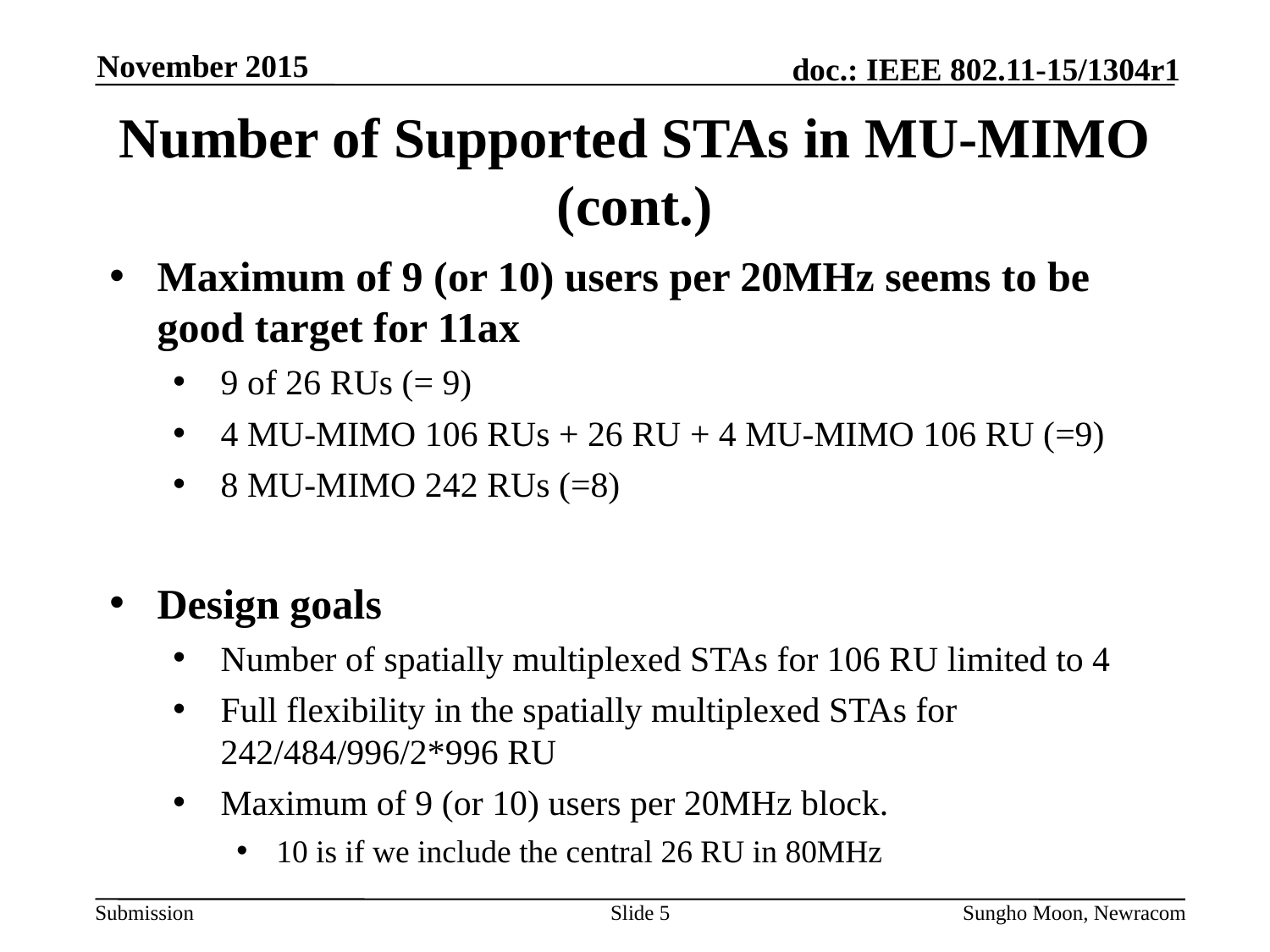

November 2015
# Number of Supported STAs in MU-MIMO (cont.)
Maximum of 9 (or 10) users per 20MHz seems to be good target for 11ax
9 of 26 RUs (= 9)
4 MU-MIMO 106 RUs + 26 RU + 4 MU-MIMO 106 RU (=9)
8 MU-MIMO 242 RUs (=8)

Design goals
Number of spatially multiplexed STAs for 106 RU limited to 4
Full flexibility in the spatially multiplexed STAs for 242/484/996/2*996 RU
Maximum of 9 (or 10) users per 20MHz block.
10 is if we include the central 26 RU in 80MHz
Slide 5
Sungho Moon, Newracom